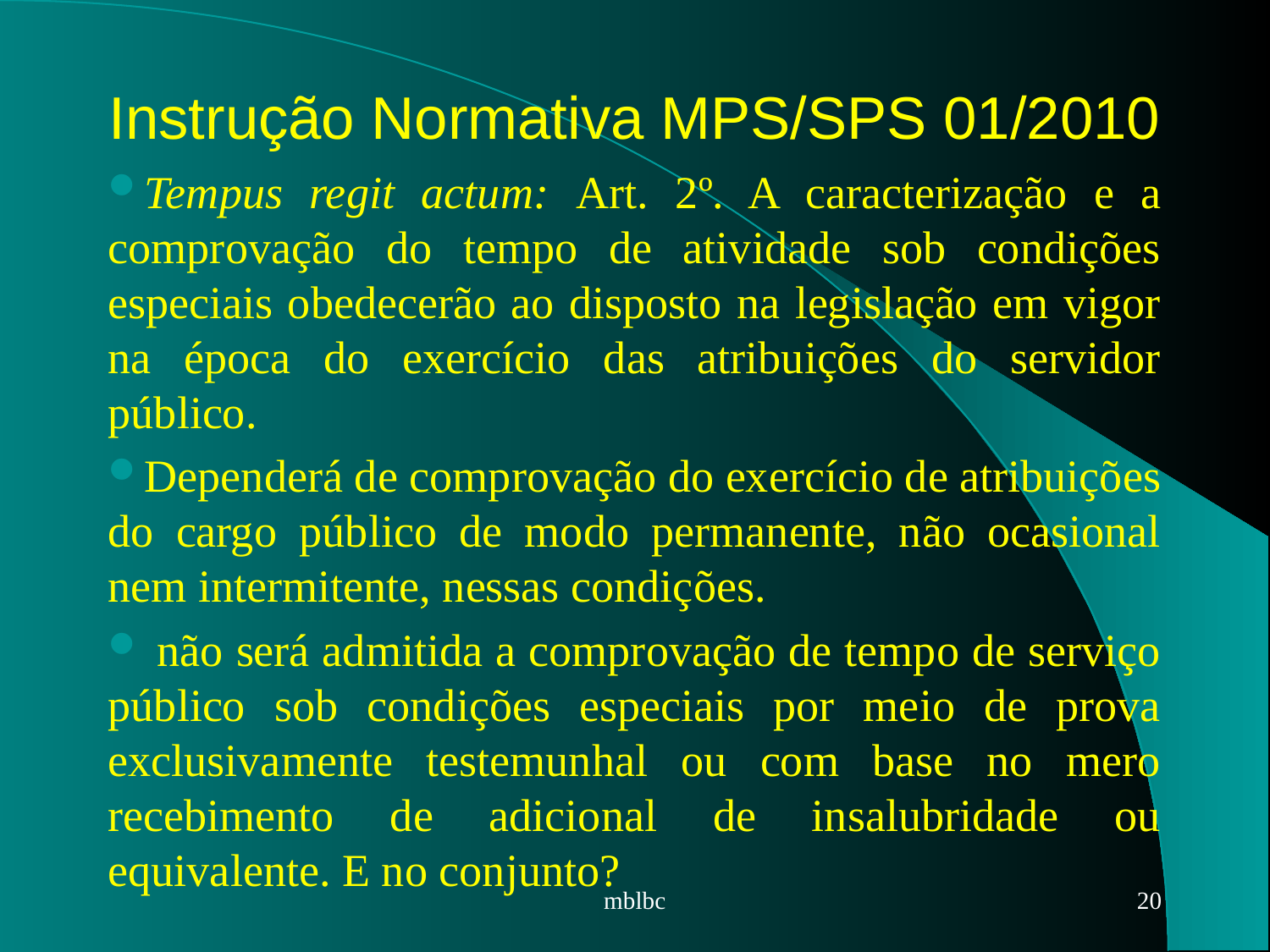

# Instrução Normativa MPS/SPS 01/2010
Tempus regit actum: Art. 2º. A caracterização e a comprovação do tempo de atividade sob condições especiais obedecerão ao disposto na legislação em vigor na época do exercício das atribuições do servidor público.
Dependerá de comprovação do exercício de atribuições do cargo público de modo permanente, não ocasional nem intermitente, nessas condições.
 não será admitida a comprovação de tempo de serviço público sob condições especiais por meio de prova exclusivamente testemunhal ou com base no mero recebimento de adicional de insalubridade ou equivalente. E no conjunto?

mblbc
20